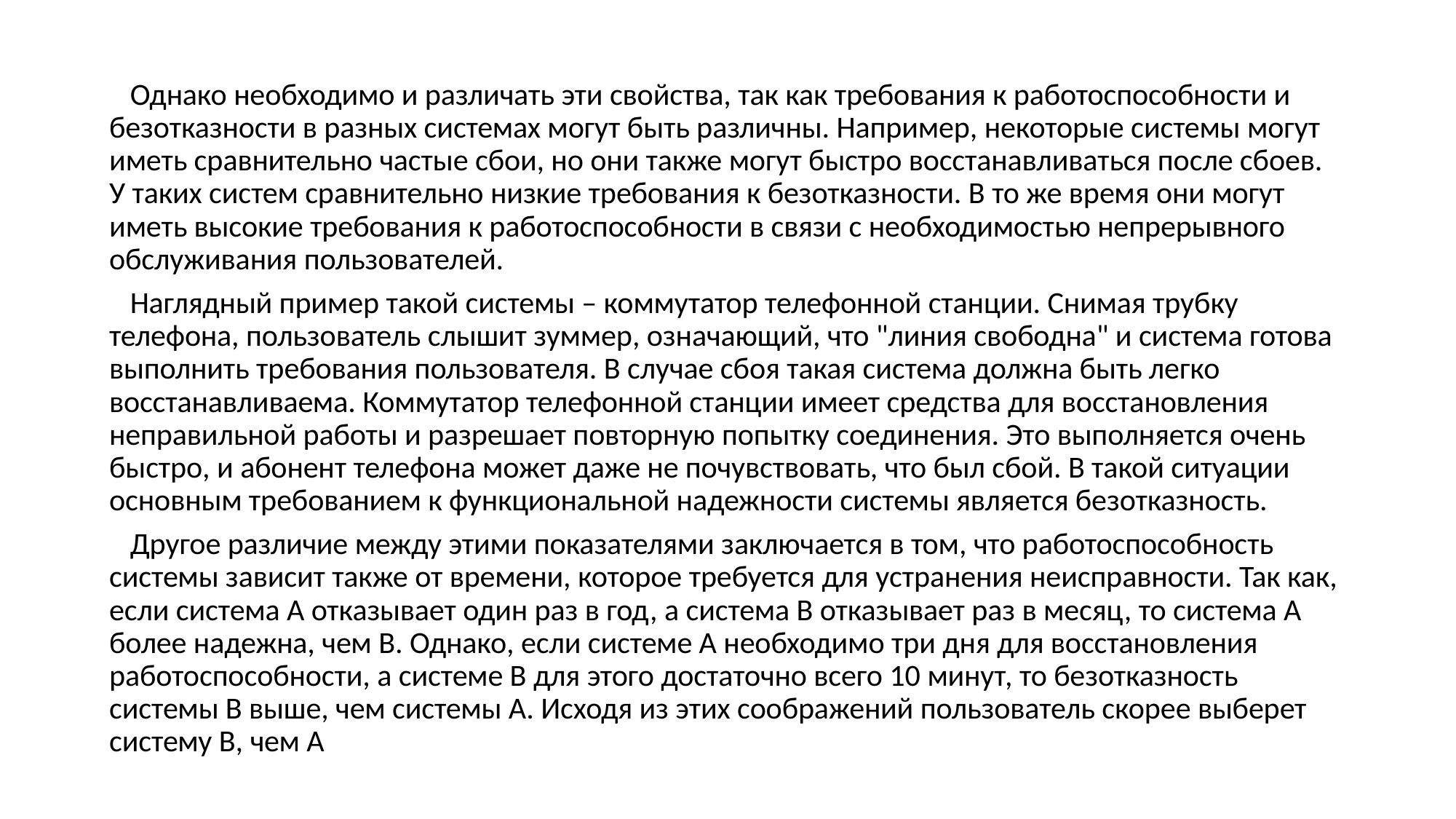

Однако необходимо и различать эти свойства, так как требования к работоспособности и безотказности в разных системах могут быть различны. Например, некоторые системы могут иметь сравнительно частые сбои, но они также могут быстро восстанавливаться после сбоев. У таких систем сравнительно низкие требования к безотказности. В то же время они могут иметь высокие требования к работоспособности в связи с необходимостью непрерывного обслуживания пользователей.
   Наглядный пример такой системы – коммутатор телефонной станции. Снимая трубку телефона, пользователь слышит зуммер, означающий, что "линия свободна" и система готова выполнить требования пользователя. В случае сбоя такая система должна быть легко восстанавливаема. Коммутатор телефонной станции имеет средства для восстановления неправильной работы и разрешает повторную попытку соединения. Это выполняется очень быстро, и абонент телефона может даже не почувствовать, что был сбой. В такой ситуации основным требованием к функциональной надежности системы является безотказность.
   Другое различие между этими показателями заключается в том, что работоспособность системы зависит также от времени, которое требуется для устранения неисправности. Так как, если система А отказывает один раз в год, а система В отказывает раз в месяц, то система А более надежна, чем В. Однако, если системе А необходимо три дня для восстановления работоспособности, а системе В для этого достаточно всего 10 минут, то безотказность системы В выше, чем системы А. Исходя из этих соображений пользователь скорее выберет систему В, чем А